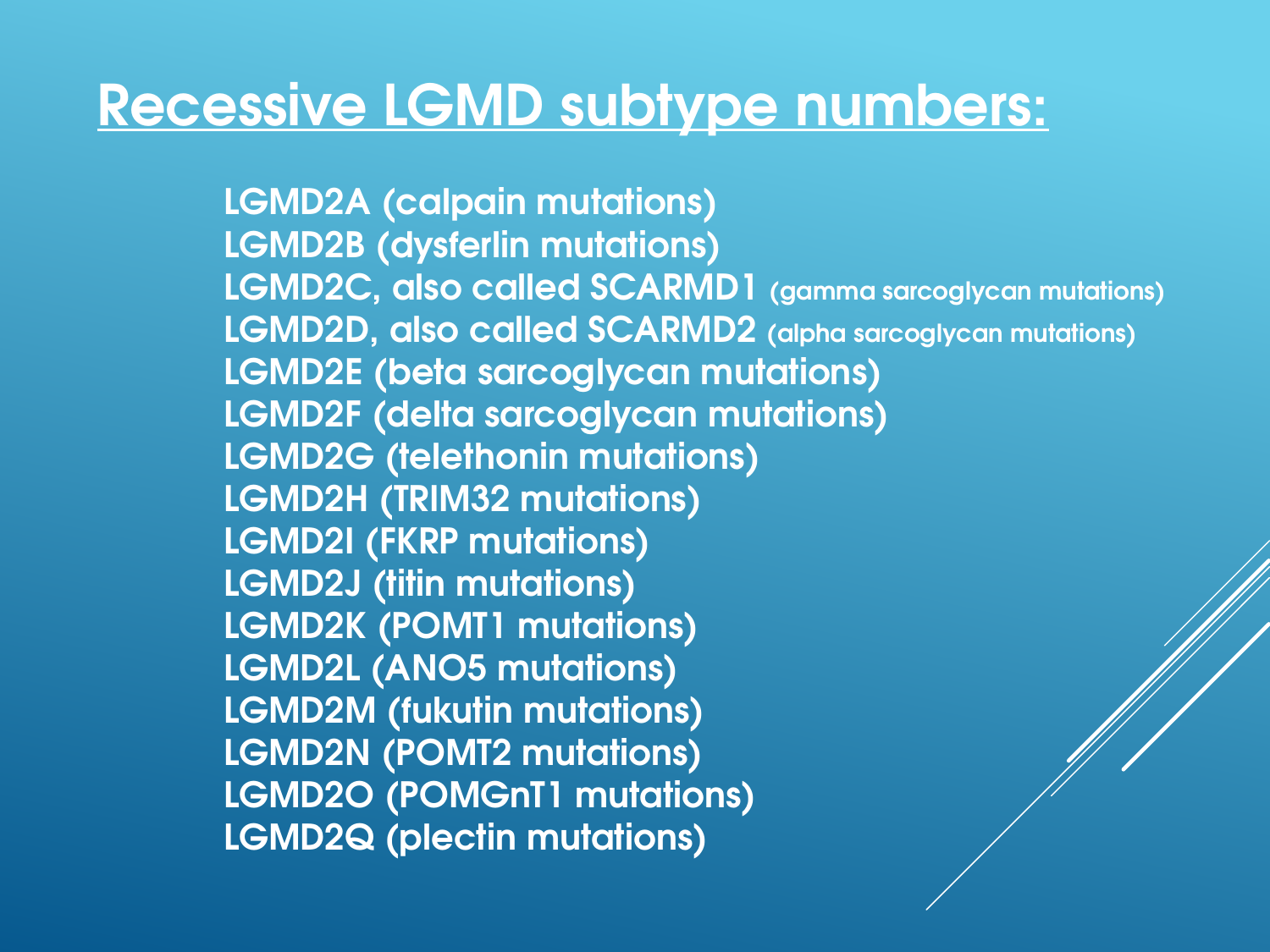

Recessive LGMD subtype numbers:

	LGMD2A (calpain mutations)
	LGMD2B (dysferlin mutations)
	LGMD2C, also called SCARMD1 (gamma sarcoglycan mutations)
	LGMD2D, also called SCARMD2 (alpha sarcoglycan mutations)
	LGMD2E (beta sarcoglycan mutations)
	LGMD2F (delta sarcoglycan mutations)
	LGMD2G (telethonin mutations)
	LGMD2H (TRIM32 mutations)
	LGMD2I (FKRP mutations)
	LGMD2J (titin mutations)
	LGMD2K (POMT1 mutations)
	LGMD2L (ANO5 mutations)
	LGMD2M (fukutin mutations)
	LGMD2N (POMT2 mutations)
	LGMD2O (POMGnT1 mutations)
	LGMD2Q (plectin mutations)